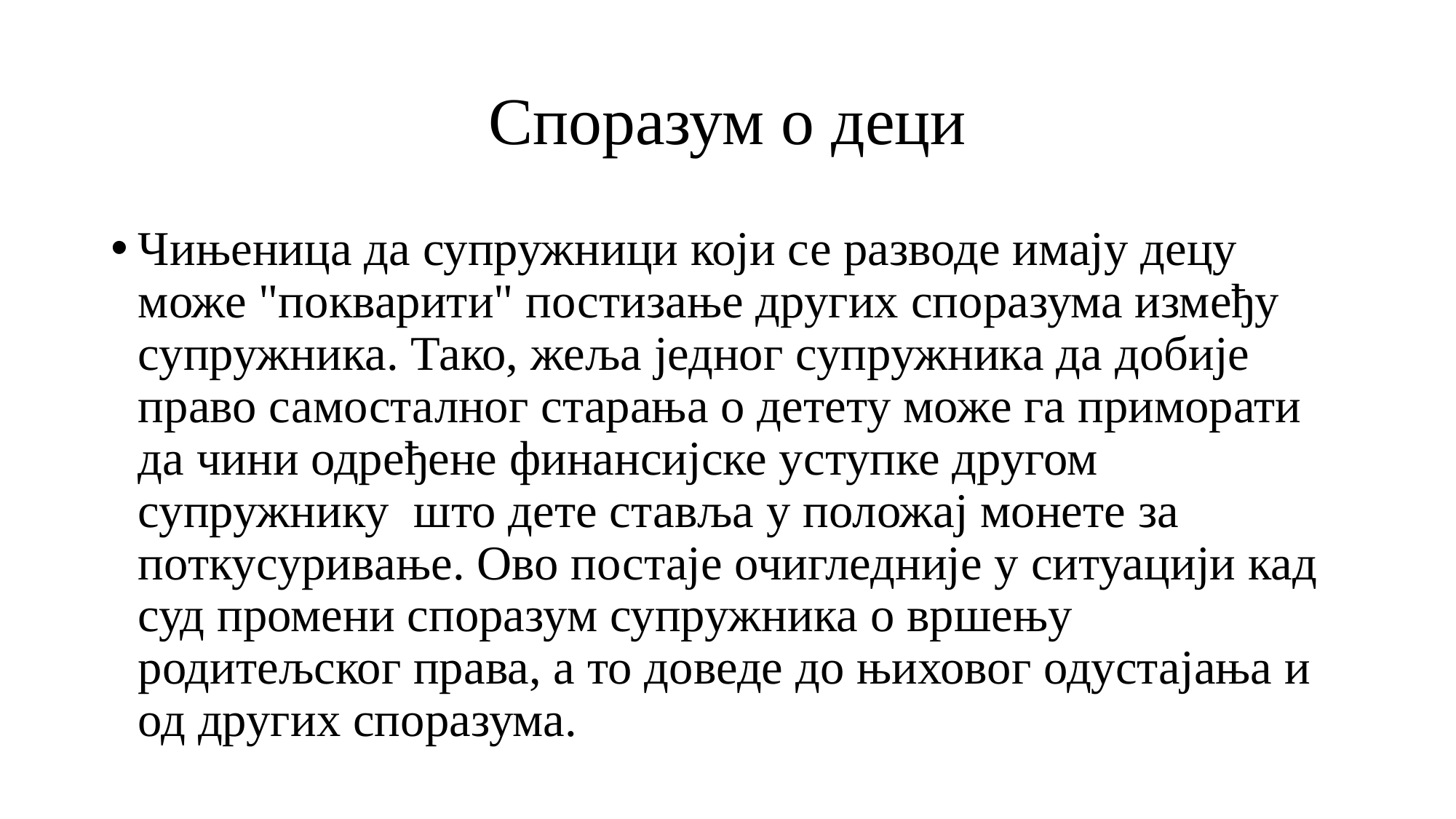

# Споразум о деци
Чињеница да супружници који се разводе имају децу може "покварити" постизање других споразума између супружника. Тако, жеља једног супружника да добије право самосталног старања о детету може га приморати да чини одређене финансијске уступке другом супружнику  што дете ставља у положај монете за поткусуривање. Ово постаје очигледније у ситуацији кад  суд промени споразум супружника о вршењу родитељског права, а то доведе до њиховог одустајања и од других споразума.